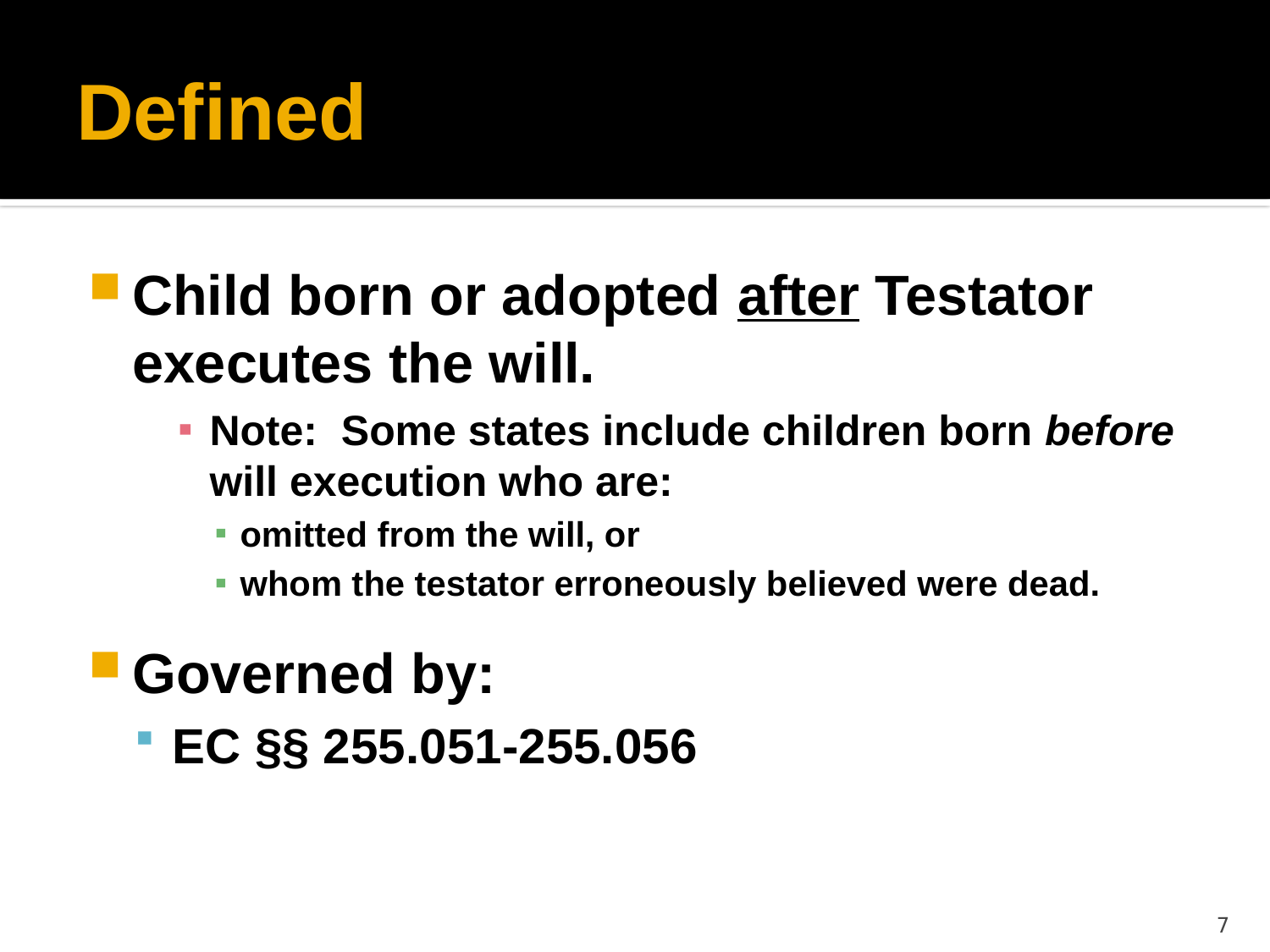

# Defined
Child born or adopted after Testator executes the will.
Note:  Some states include children born before will execution who are:
omitted from the will, or
whom the testator erroneously believed were dead.
Governed by:
EC §§ 255.051-255.056
7